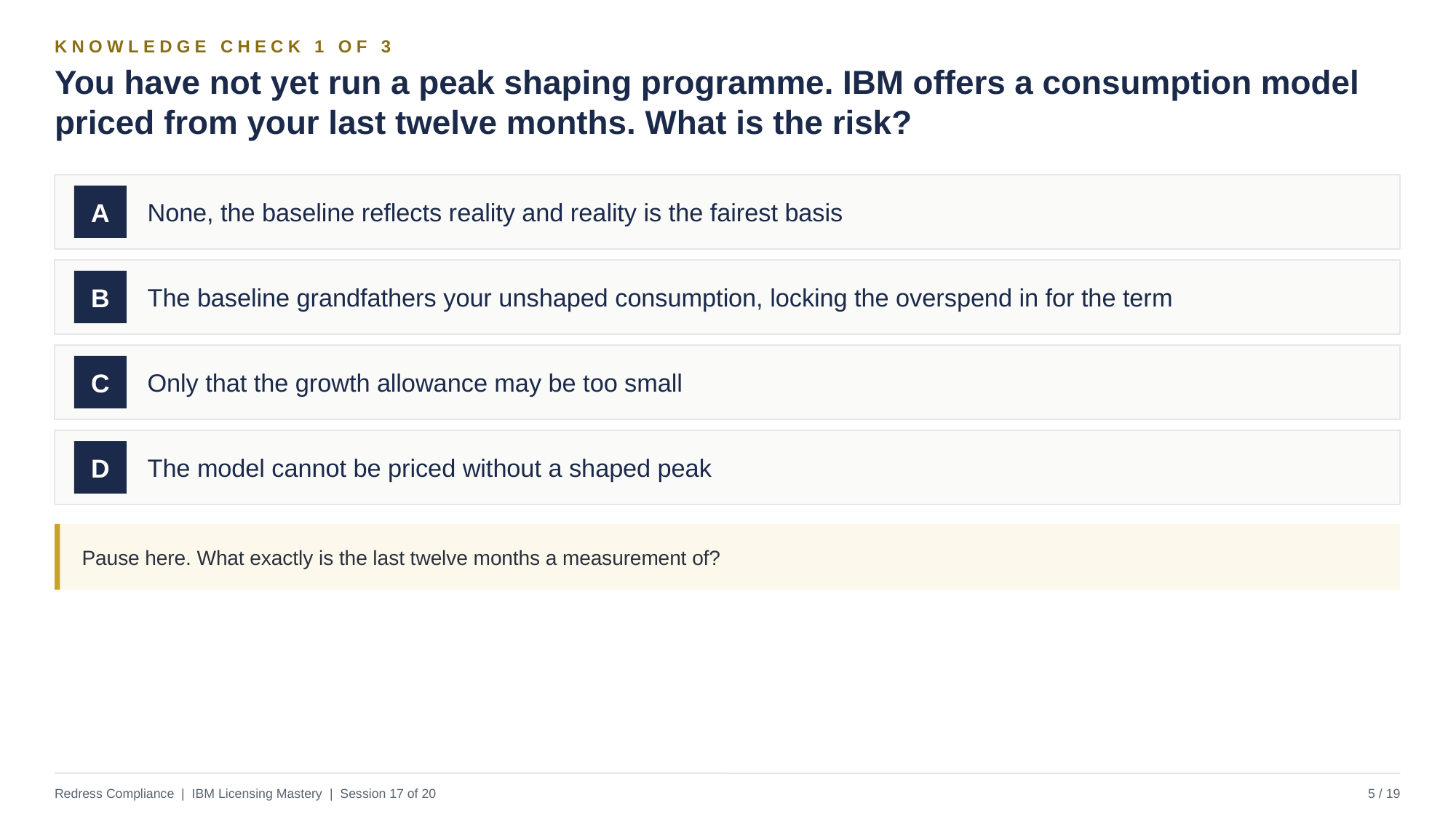

KNOWLEDGE CHECK 1 OF 3
You have not yet run a peak shaping programme. IBM offers a consumption model priced from your last twelve months. What is the risk?

None, the baseline reflects reality and reality is the fairest basis

A

The baseline grandfathers your unshaped consumption, locking the overspend in for the term

B

Only that the growth allowance may be too small

C

The model cannot be priced without a shaped peak

D

Pause here. What exactly is the last twelve months a measurement of?

Redress Compliance  |  IBM Licensing Mastery  |  Session 17 of 20
5 / 19